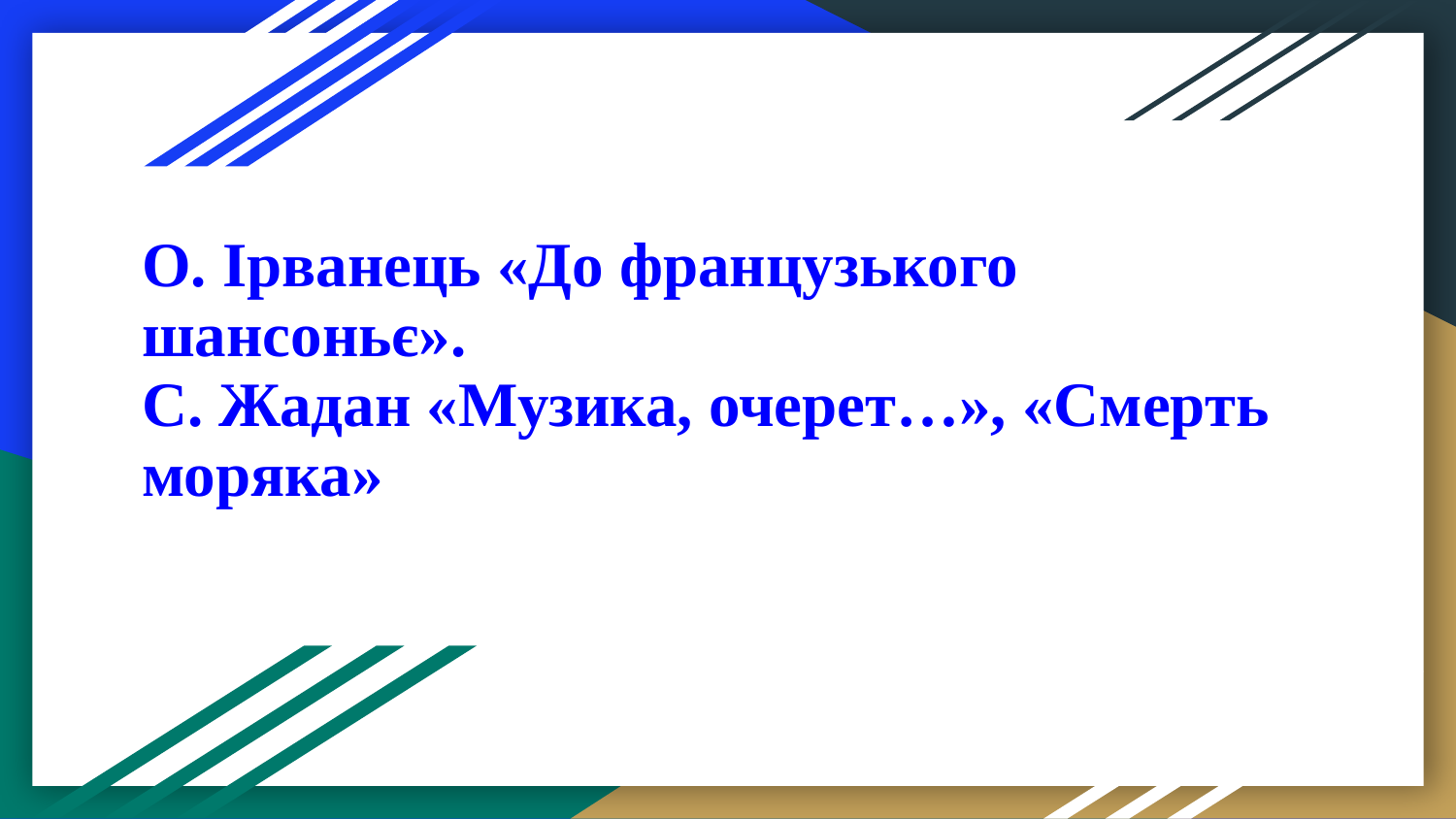

# О. Ірванець «До французького шансоньє».
С. Жадан «Музика, очерет…», «Смерть моряка»